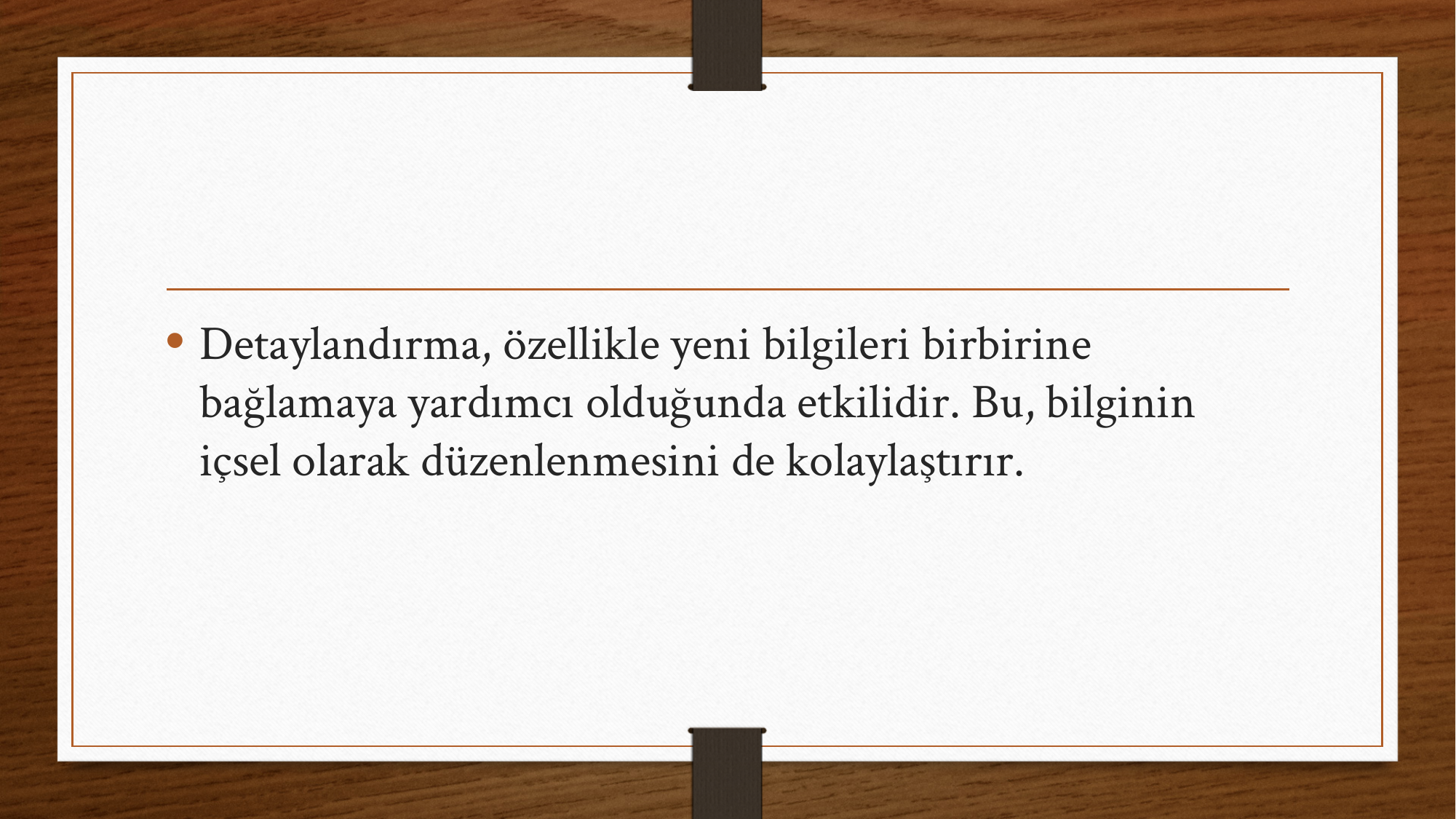

#
Detaylandırma, özellikle yeni bilgileri birbirine bağlamaya yardımcı olduğunda etkilidir. Bu, bilginin içsel olarak düzenlenmesini de kolaylaştırır.